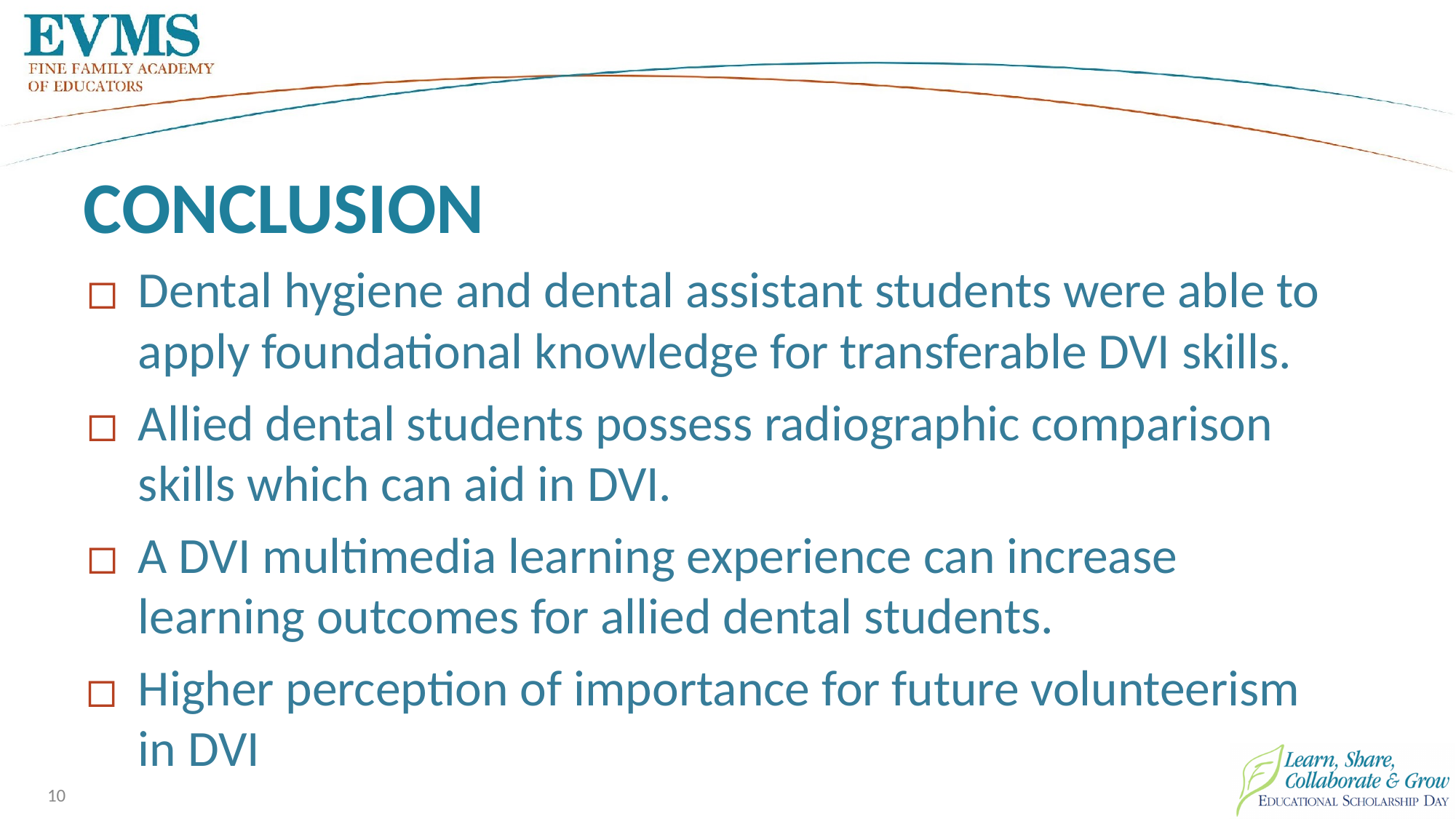

# CONCLUSION
Dental hygiene and dental assistant students were able to apply foundational knowledge for transferable DVI skills.
Allied dental students possess radiographic comparison skills which can aid in DVI.
A DVI multimedia learning experience can increase learning outcomes for allied dental students.
Higher perception of importance for future volunteerism in DVI
10